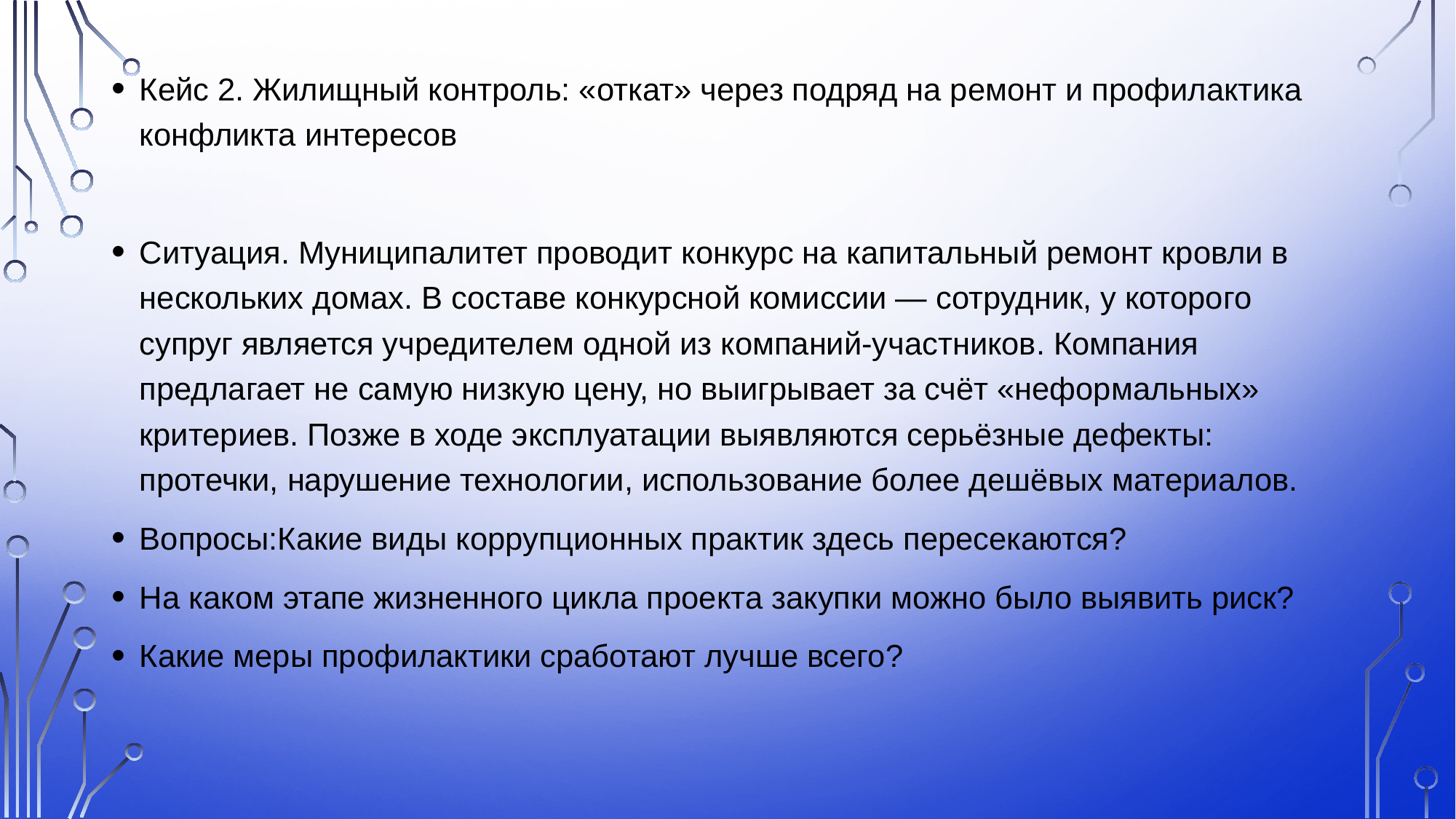

Кейс 2. Жилищный контроль: «откат» через подряд на ремонт и профилактика конфликта интересов

Ситуация. Муниципалитет проводит конкурс на капитальный ремонт кровли в нескольких домах. В составе конкурсной комиссии — сотрудник, у которого супруг является учредителем одной из компаний-участников. Компания предлагает не самую низкую цену, но выигрывает за счёт «неформальных» критериев. Позже в ходе эксплуатации выявляются серьёзные дефекты: протечки, нарушение технологии, использование более дешёвых материалов.
Вопросы:Какие виды коррупционных практик здесь пересекаются?
На каком этапе жизненного цикла проекта закупки можно было выявить риск?
Какие меры профилактики сработают лучше всего?